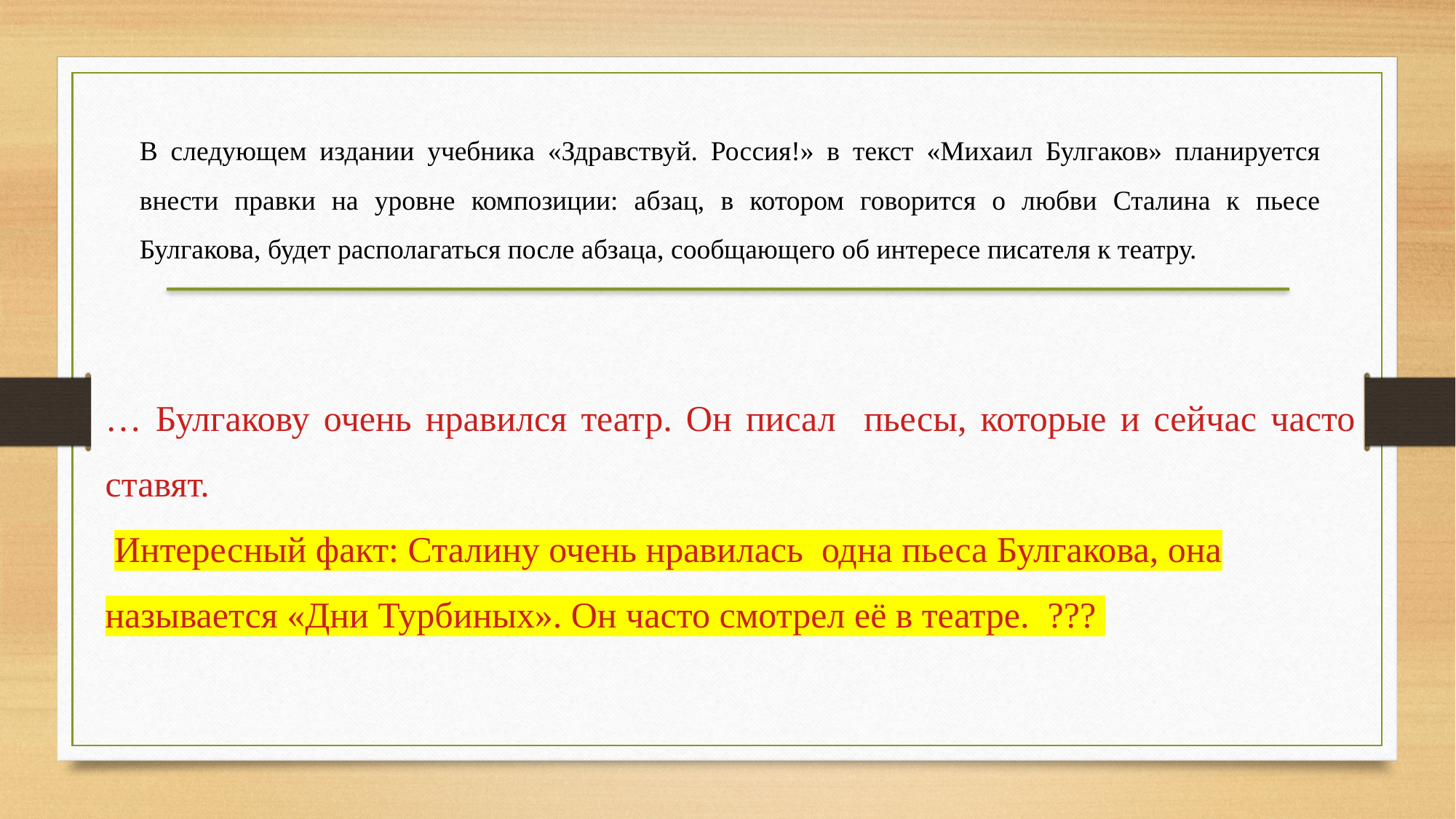

В следующем издании учебника «Здравствуй. Россия!» в текст «Михаил Булгаков» планируется внести правки на уровне композиции: абзац, в котором говорится о любви Сталина к пьесе Булгакова, будет располагаться после абзаца, сообщающего об интересе писателя к театру.

… Булгакову очень нравился театр. Он писал  пьесы, которые и сейчас часто ставят.
 Интересный факт: Сталину очень нравилась  одна пьеса Булгакова, она называется «Дни Турбиных». Он часто смотрел её в театре.  ???